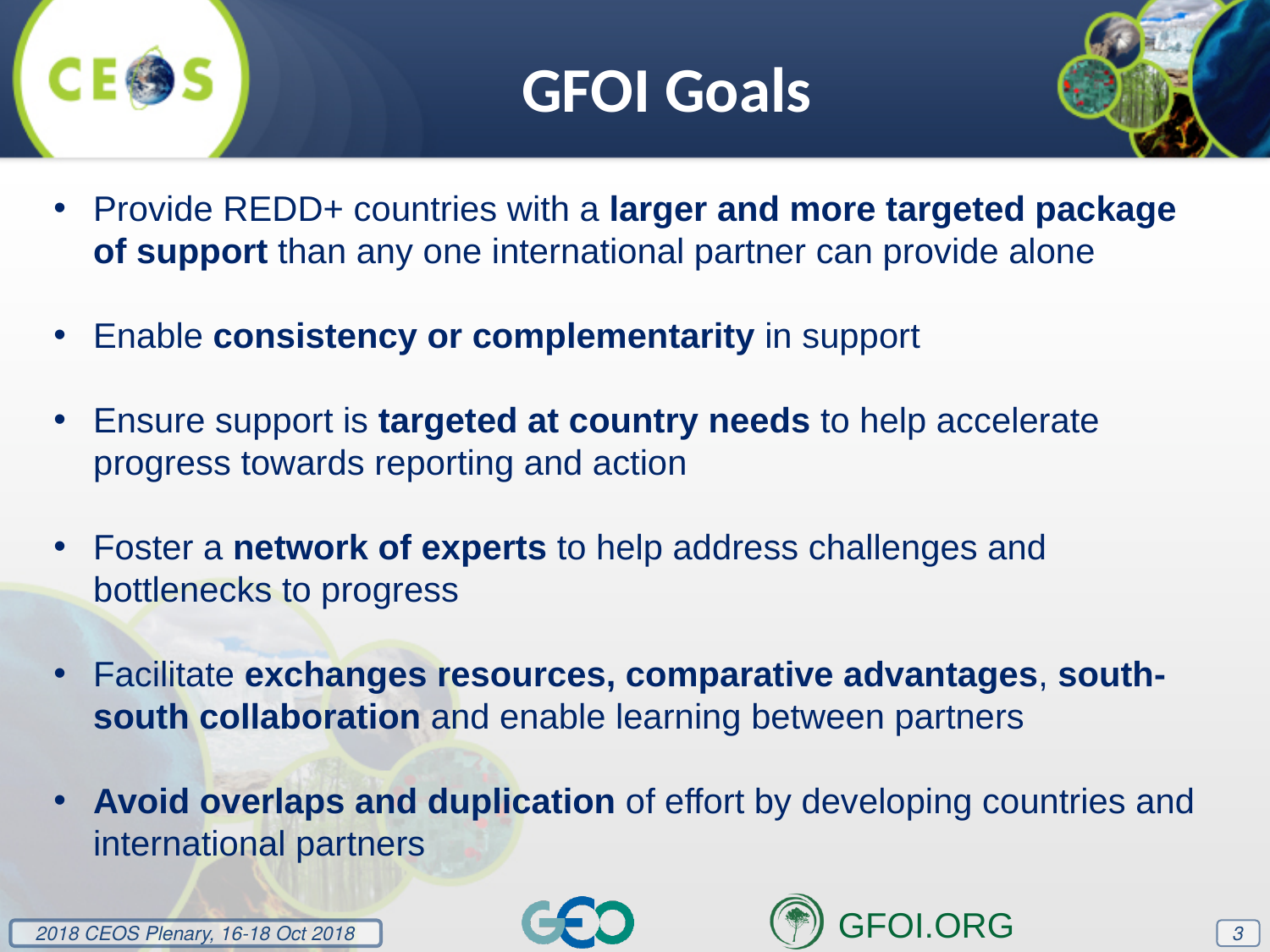

GFOI Goals
Provide REDD+ countries with a larger and more targeted package of support than any one international partner can provide alone

Enable consistency or complementarity in support

Ensure support is targeted at country needs to help accelerate progress towards reporting and action

Foster a network of experts to help address challenges and bottlenecks to progress

Facilitate exchanges resources, comparative advantages, south-south collaboration and enable learning between partners

Avoid overlaps and duplication of effort by developing countries and international partners
3